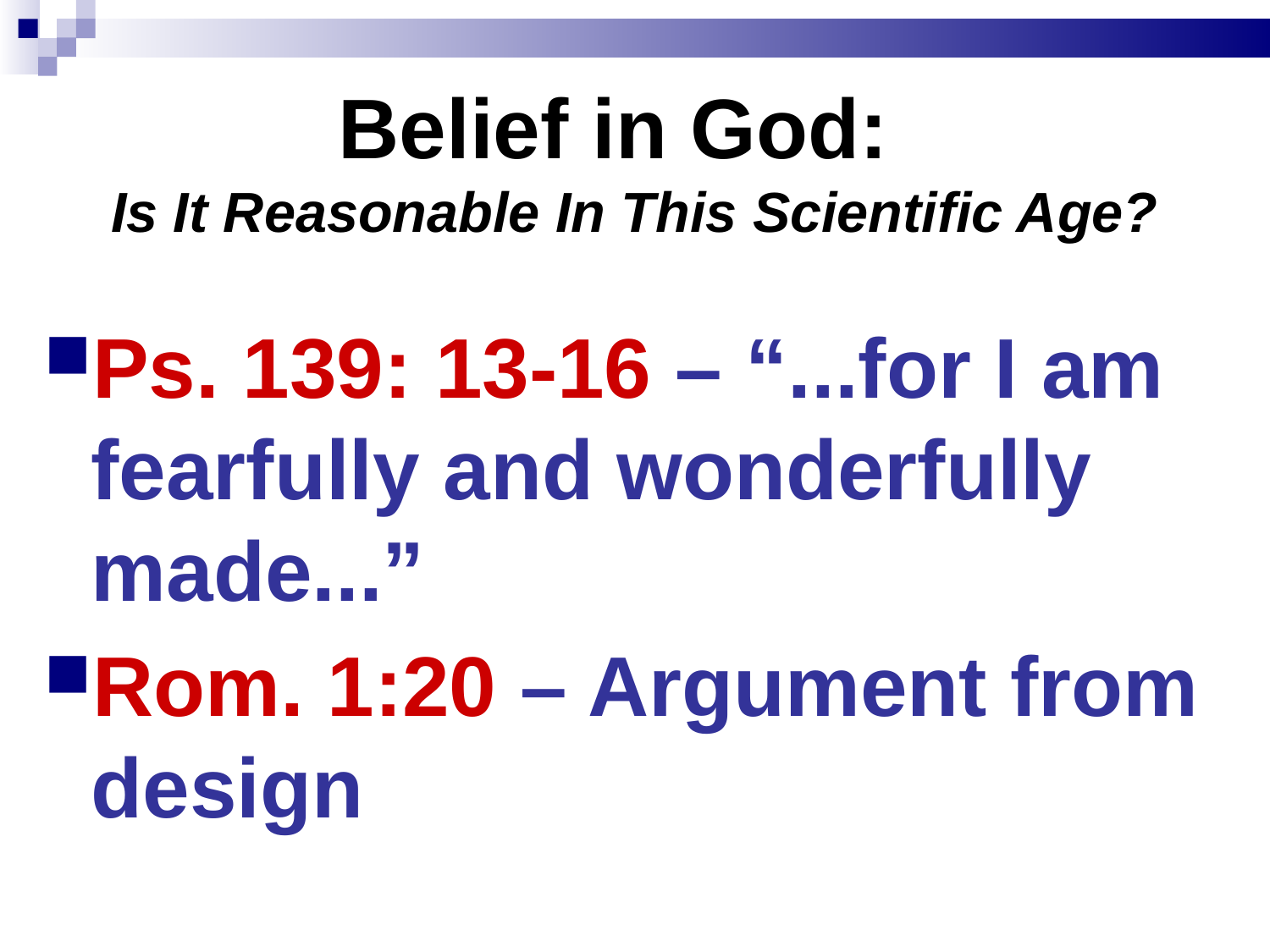

Belief in God:
Is It Reasonable In This Scientific Age?
Ps. 139: 13-16 – “...for I am fearfully and wonderfully made...”
Rom. 1:20 – Argument from design